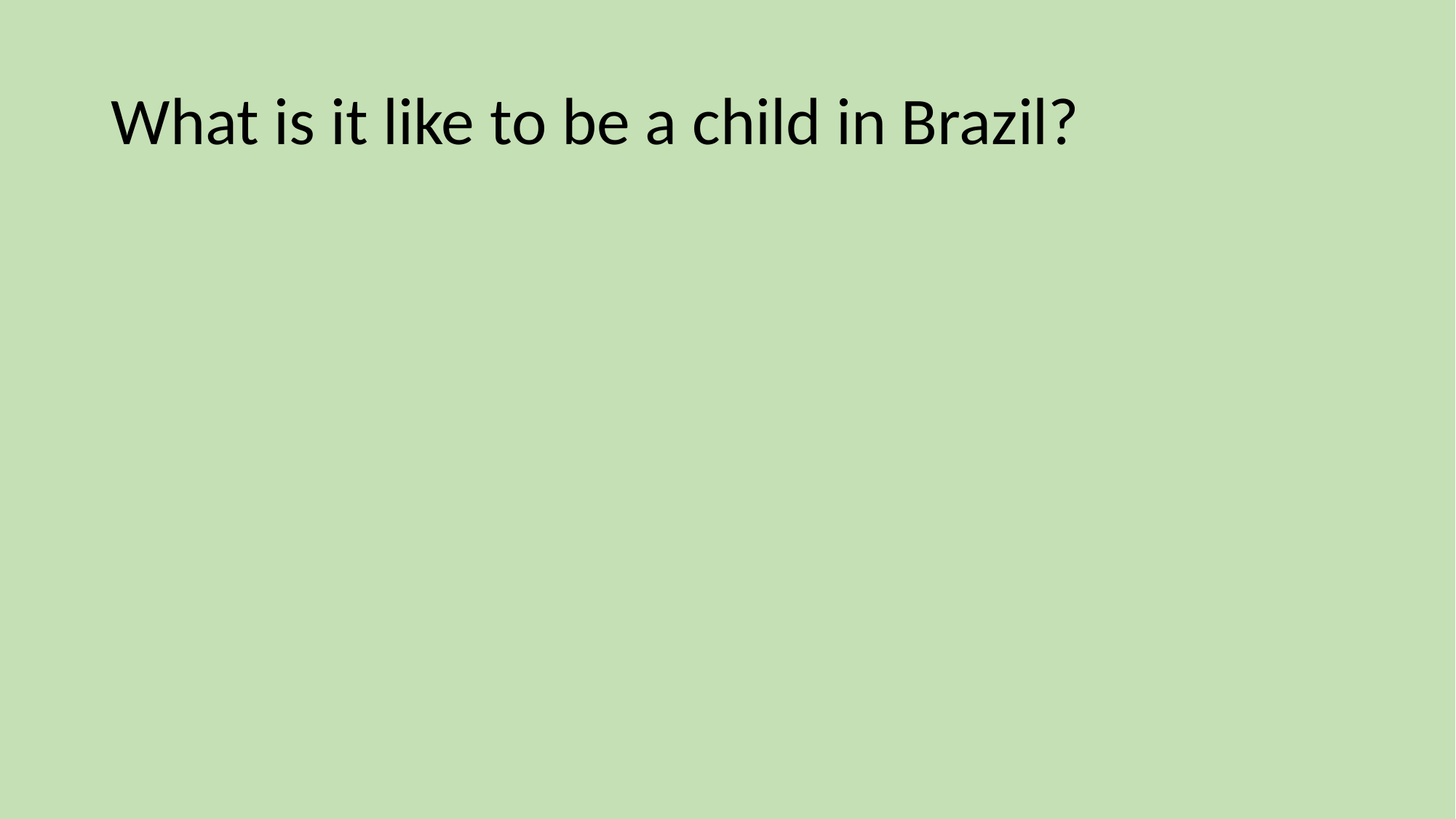

# What is it like to be a child in Brazil?